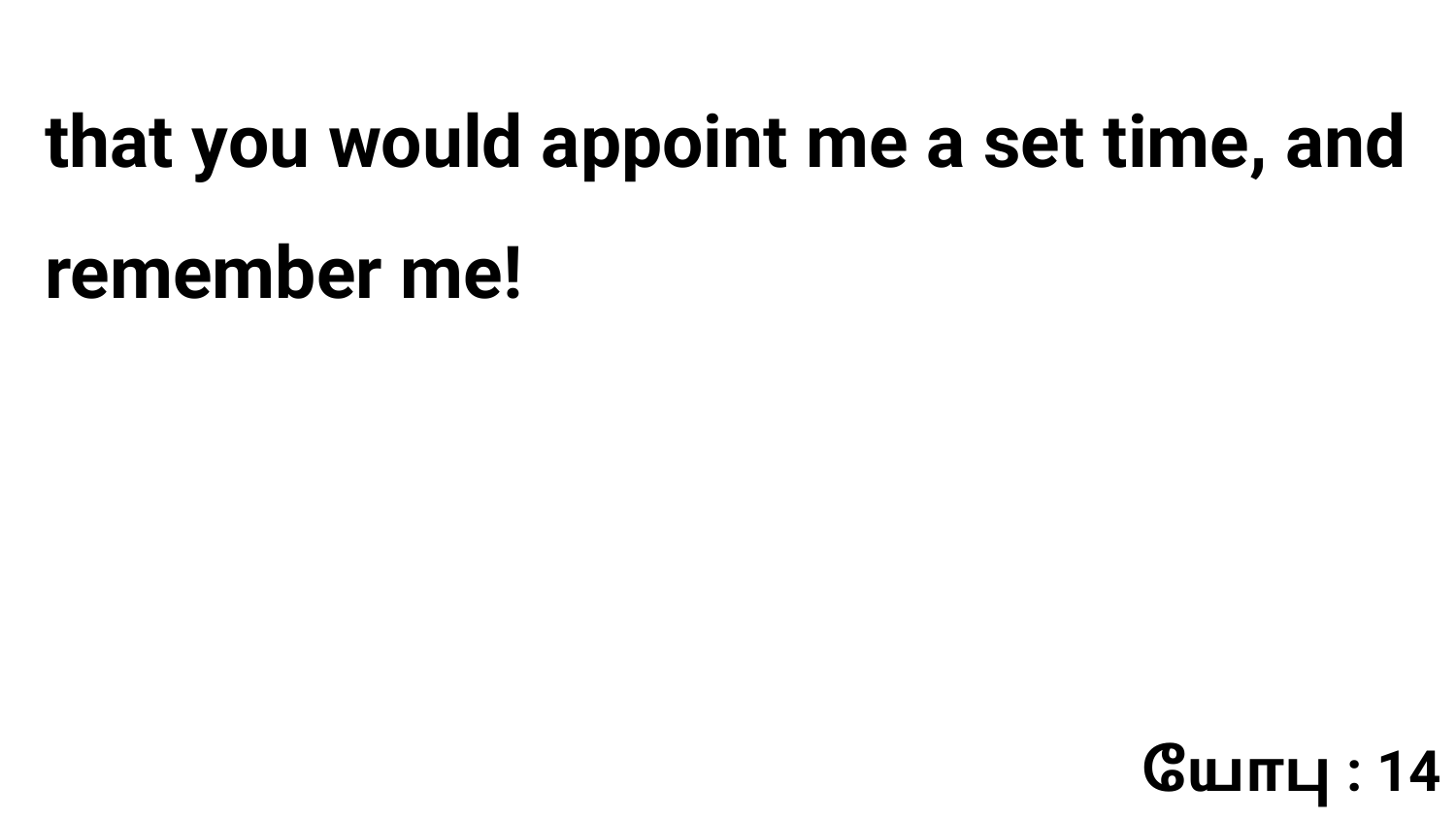

that you would appoint me a set time, and remember me!
யோபு : 14